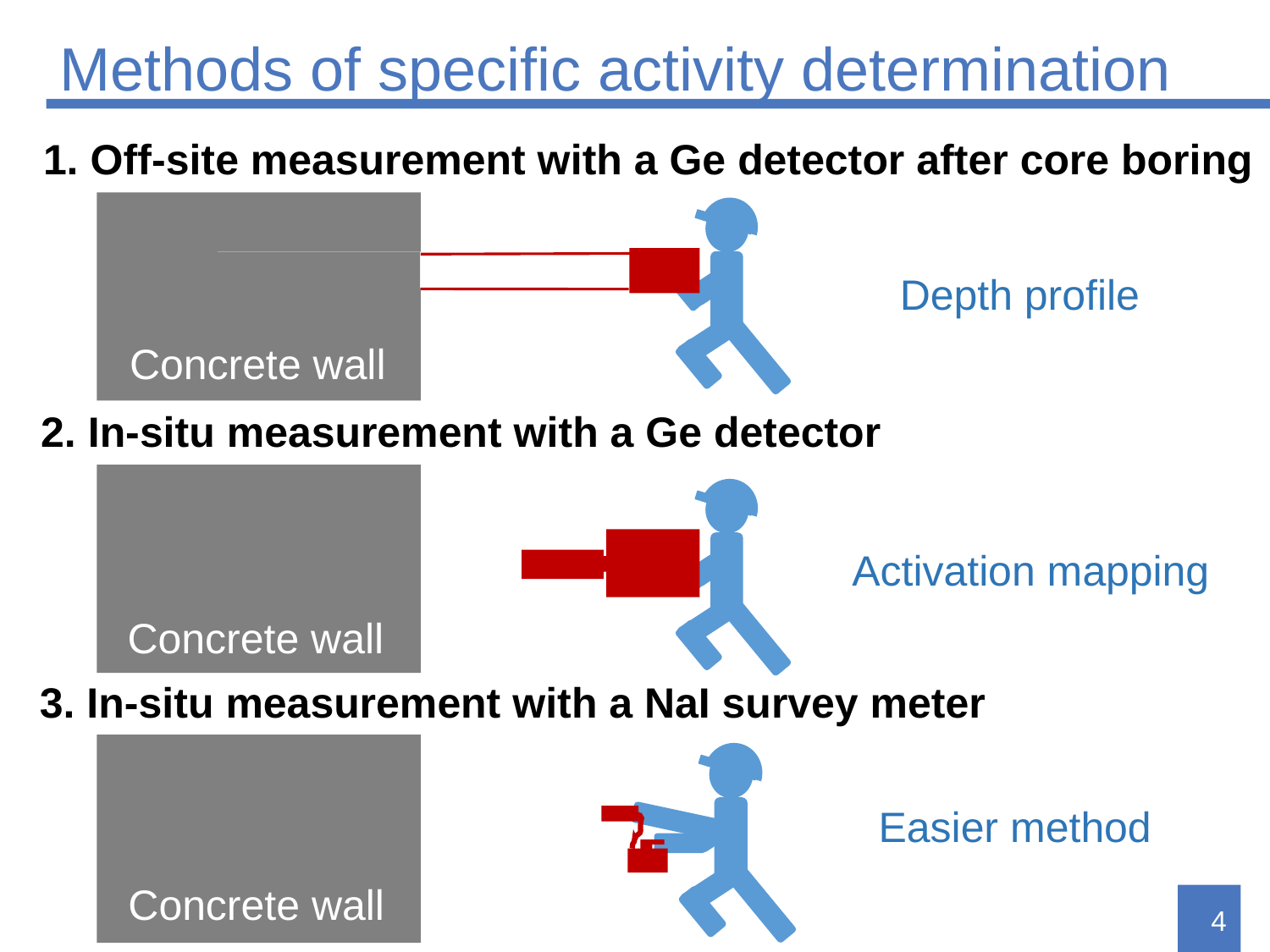

# Methods of specific activity determination
1. Off-site measurement with a Ge detector after core boring

Depth profile
Concrete wall
2. In-situ measurement with a Ge detector

Activation mapping
Concrete wall
3. In-situ measurement with a NaI survey meter

Easier method
Concrete wall
4